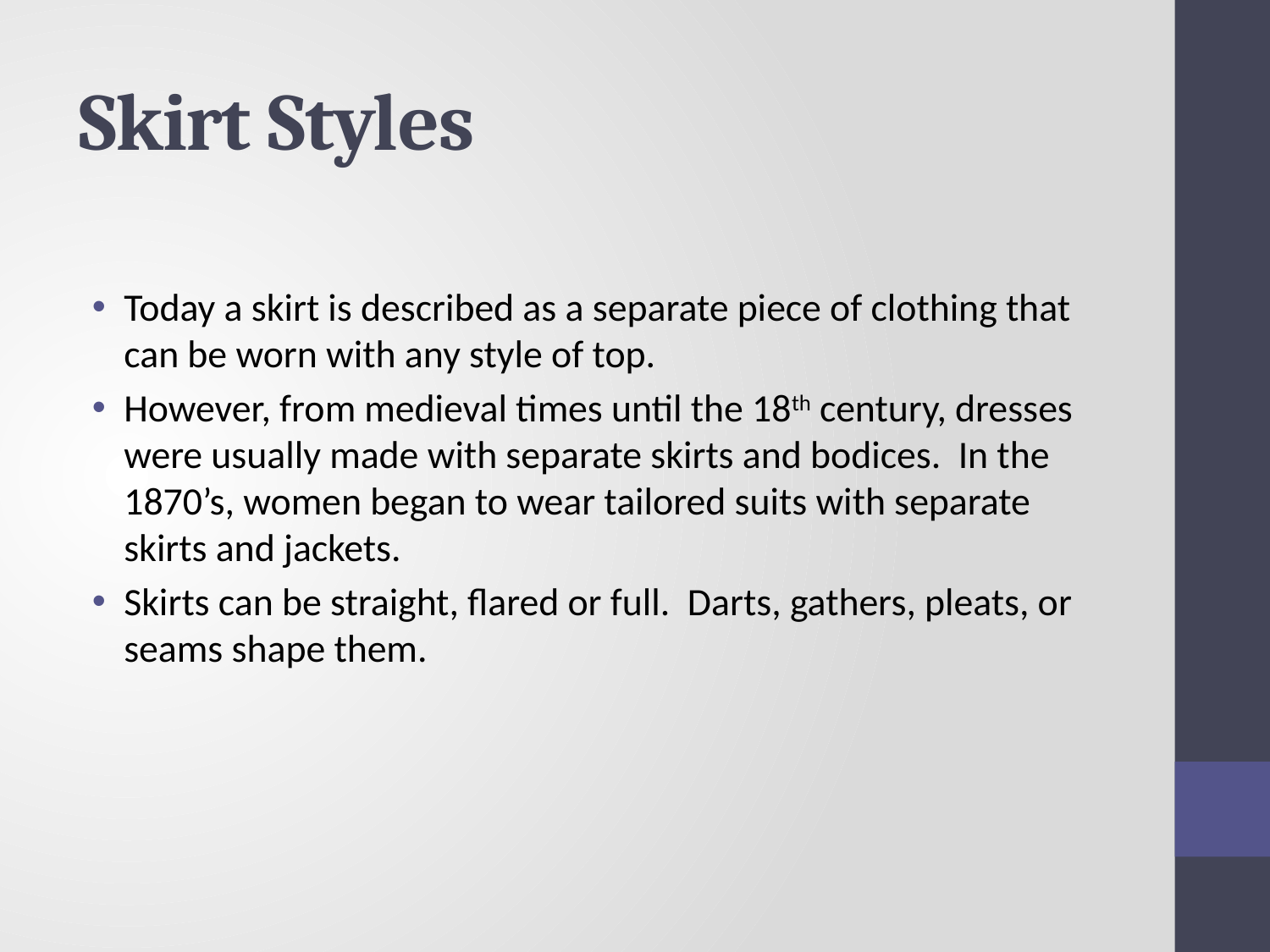

# Skirt Styles

Today a skirt is described as a separate piece of clothing that can be worn with any style of top.
However, from medieval times until the 18th century, dresses were usually made with separate skirts and bodices.  In the 1870’s, women began to wear tailored suits with separate skirts and jackets.
Skirts can be straight, flared or full.  Darts, gathers, pleats, or seams shape them.